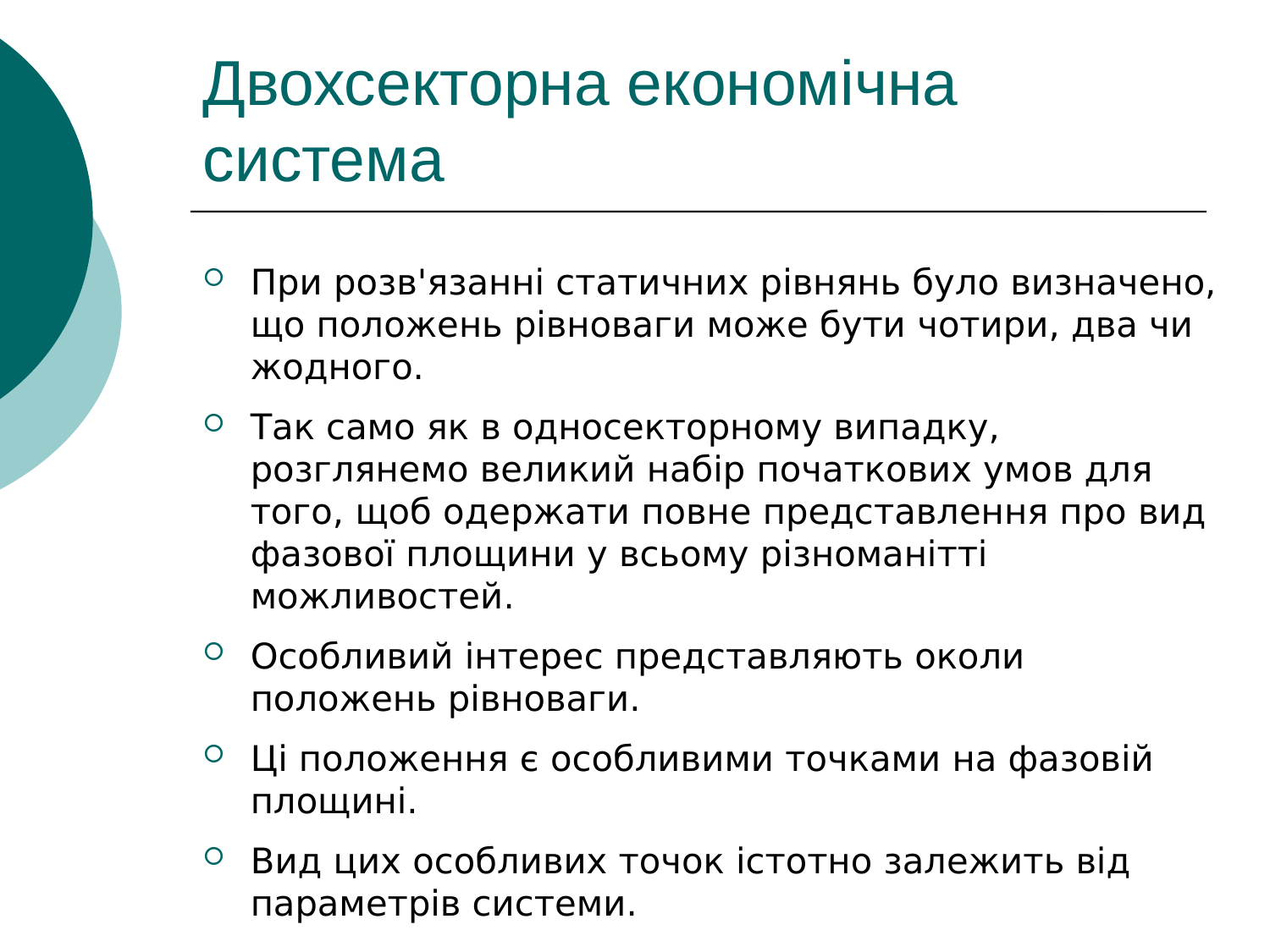

# Двохсекторна економічна система
При розв'язанні статичних рівнянь було визначено, що положень рівноваги може бути чотири, два чи жодного.
Так само як в односекторному випадку, розглянемо великий набір початкових умов для того, щоб одержати повне представлення про вид фазової площини у всьому різноманітті можливостей.
Особливий інтерес представляють околи положень рівноваги.
Ці положення є особливими точками на фазовій площині.
Вид цих особливих точок істотно залежить від параметрів системи.